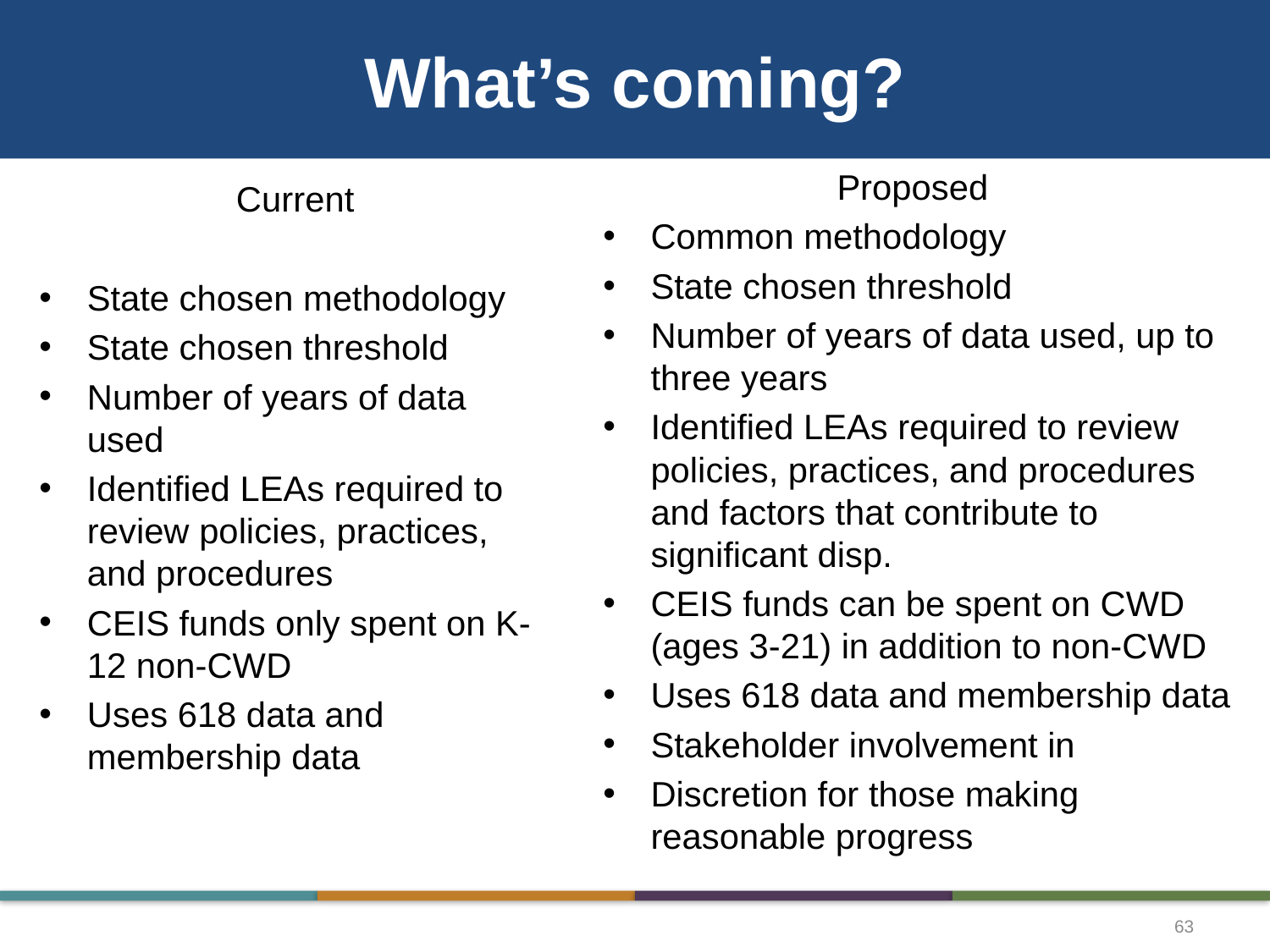

# What’s coming?
Proposed
Common methodology
State chosen threshold
Number of years of data used, up to three years
Identified LEAs required to review policies, practices, and procedures and factors that contribute to significant disp.
CEIS funds can be spent on CWD (ages 3-21) in addition to non-CWD
Uses 618 data and membership data
Stakeholder involvement in
Discretion for those making reasonable progress

Current

State chosen methodology
State chosen threshold
Number of years of data used
Identified LEAs required to review policies, practices, and procedures
CEIS funds only spent on K-12 non-CWD
Uses 618 data and membership data
63